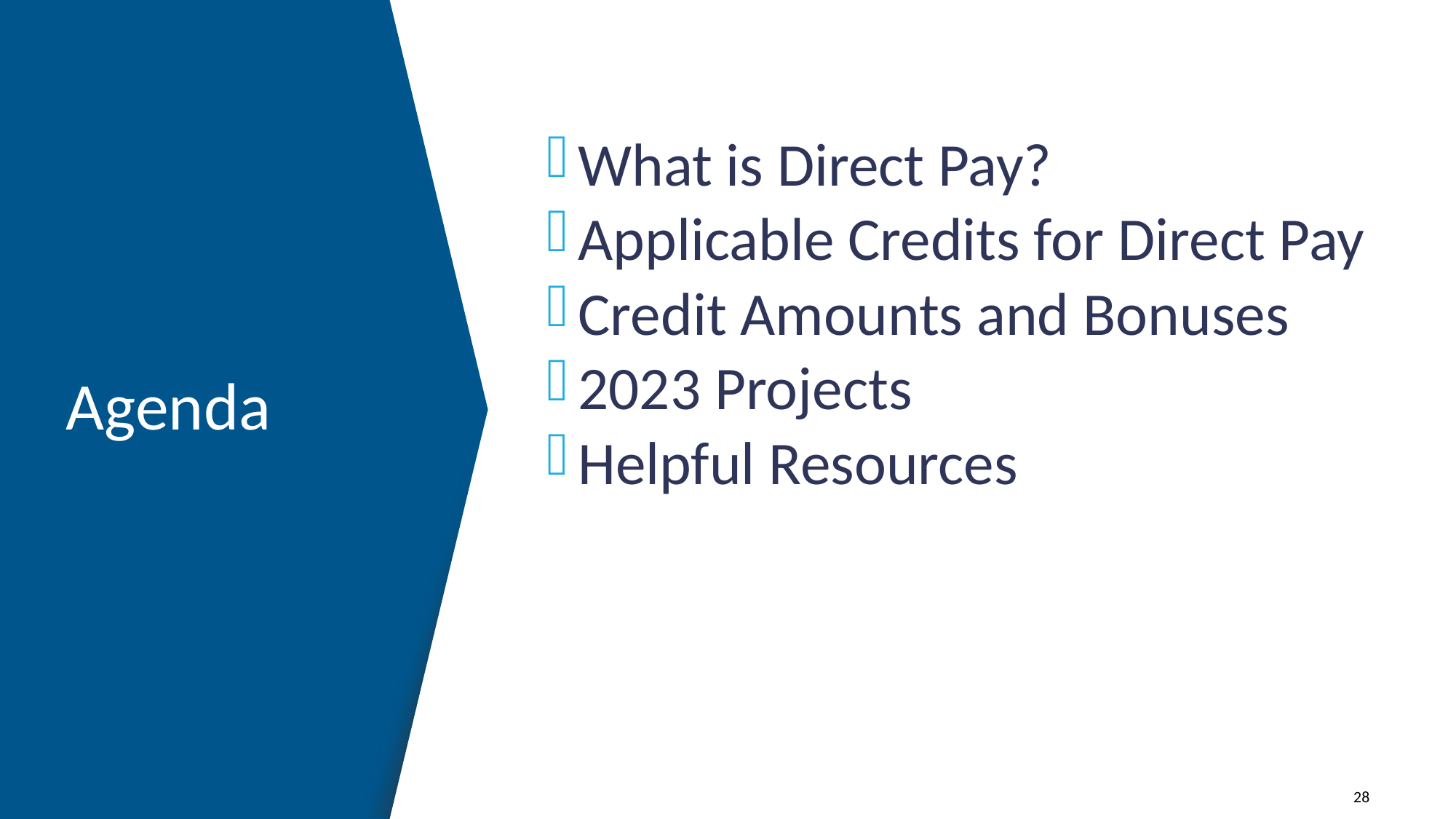

What is Direct Pay?
Applicable Credits for Direct Pay
Credit Amounts and Bonuses
2023 Projects
Helpful Resources

# Agenda